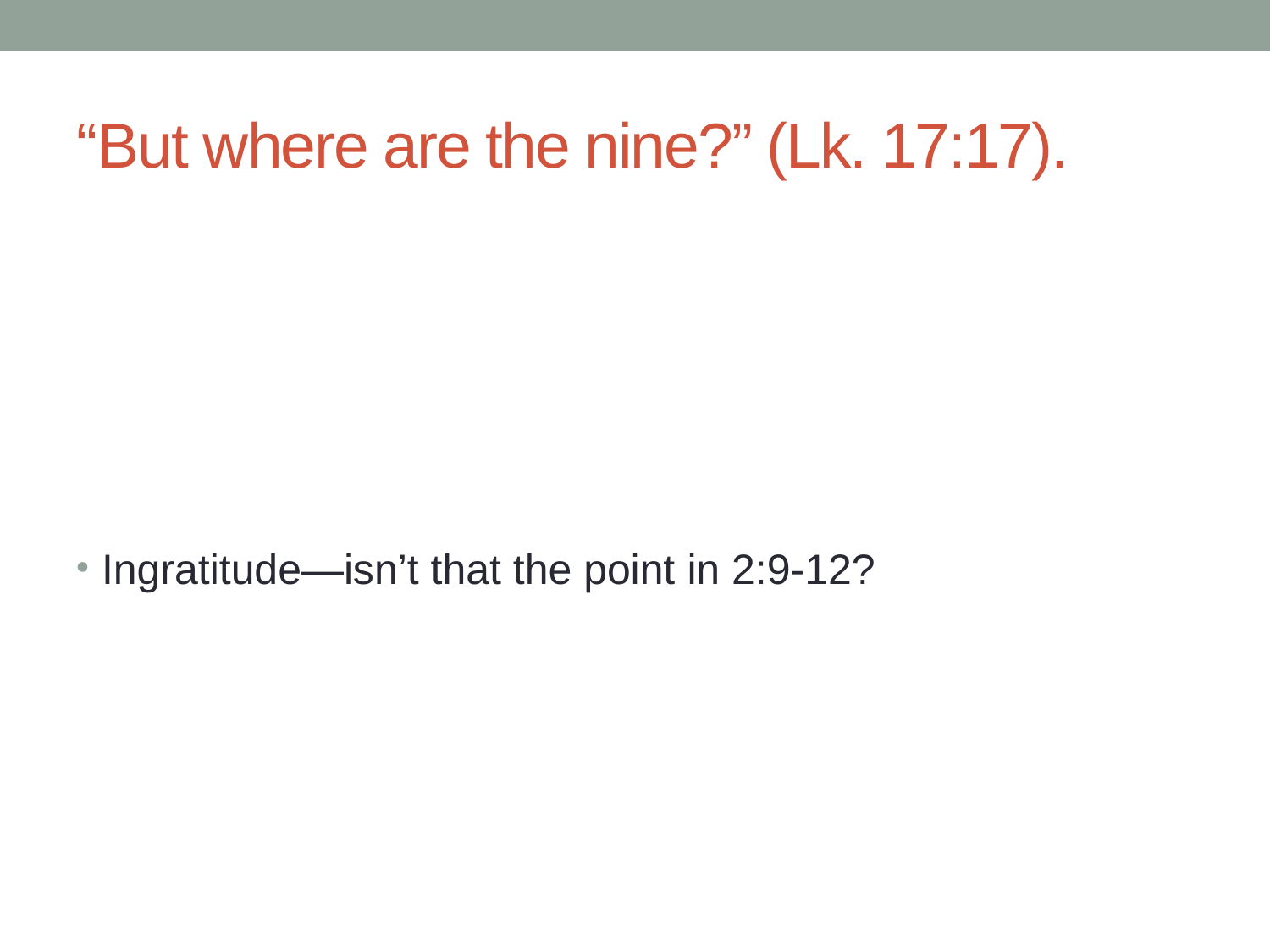

# “But where are the nine?” (Lk. 17:17).
Ingratitude—isn’t that the point in 2:9-12?